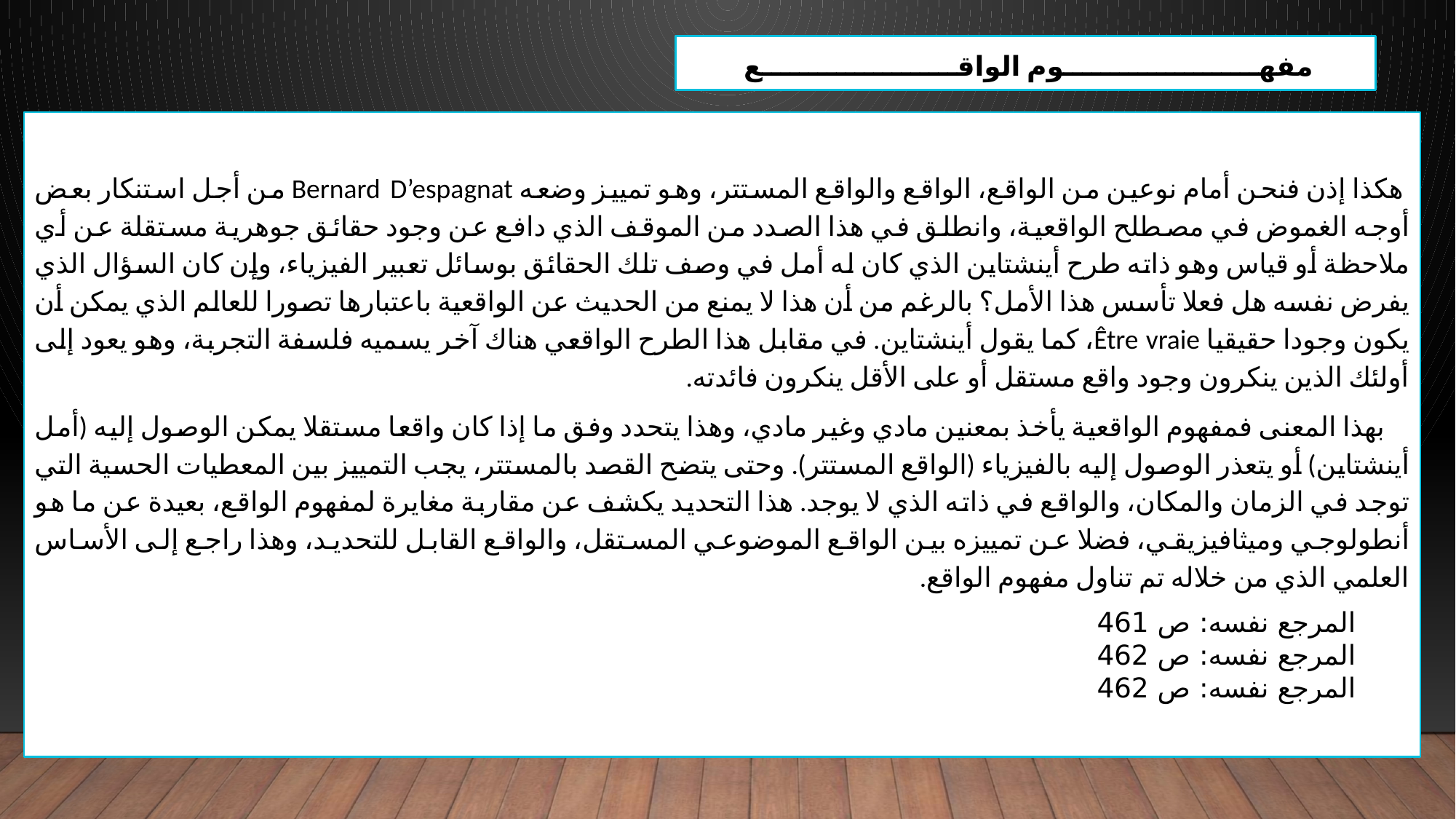

مفهـــــــــــــــــــــوم الواقـــــــــــــــــــــع
 هكذا إذن فنحن أمام نوعين من الواقع، الواقع والواقع المستتر، وهو تمييز وضعه Bernard D’espagnat من أجل استنكار بعض أوجه الغموض في مصطلح الواقعية، وانطلق في هذا الصدد من الموقف الذي دافع عن وجود حقائق جوهرية مستقلة عن أي ملاحظة أو قياس وهو ذاته طرح أينشتاين الذي كان له أمل في وصف تلك الحقائق بوسائل تعبير الفيزياء، وإن كان السؤال الذي يفرض نفسه هل فعلا تأسس هذا الأمل؟ بالرغم من أن هذا لا يمنع من الحديث عن الواقعية باعتبارها تصورا للعالم الذي يمكن أن يكون وجودا حقيقيا Être vraie، كما يقول أينشتاين. في مقابل هذا الطرح الواقعي هناك آخر يسميه فلسفة التجربة، وهو يعود إلى أولئك الذين ينكرون وجود واقع مستقل أو على الأقل ينكرون فائدته.
    بهذا المعنى فمفهوم الواقعية يأخذ بمعنين مادي وغير مادي، وهذا يتحدد وفق ما إذا كان واقعا مستقلا يمكن الوصول إليه (أمل أينشتاين) أو يتعذر الوصول إليه بالفيزياء (الواقع المستتر). وحتى يتضح القصد بالمستتر، يجب التمييز بين المعطيات الحسية التي توجد في الزمان والمكان، والواقع في ذاته الذي لا يوجد. هذا التحديد يكشف عن مقاربة مغايرة لمفهوم الواقع، بعيدة عن ما هو أنطولوجي وميثافيزيقي، فضلا عن تمييزه بين الواقع الموضوعي المستقل، والواقع القابل للتحديد، وهذا راجع إلى الأساس العلمي الذي من خلاله تم تناول مفهوم الواقع.
المرجع نفسه: ص 461
المرجع نفسه: ص 462
المرجع نفسه: ص 462